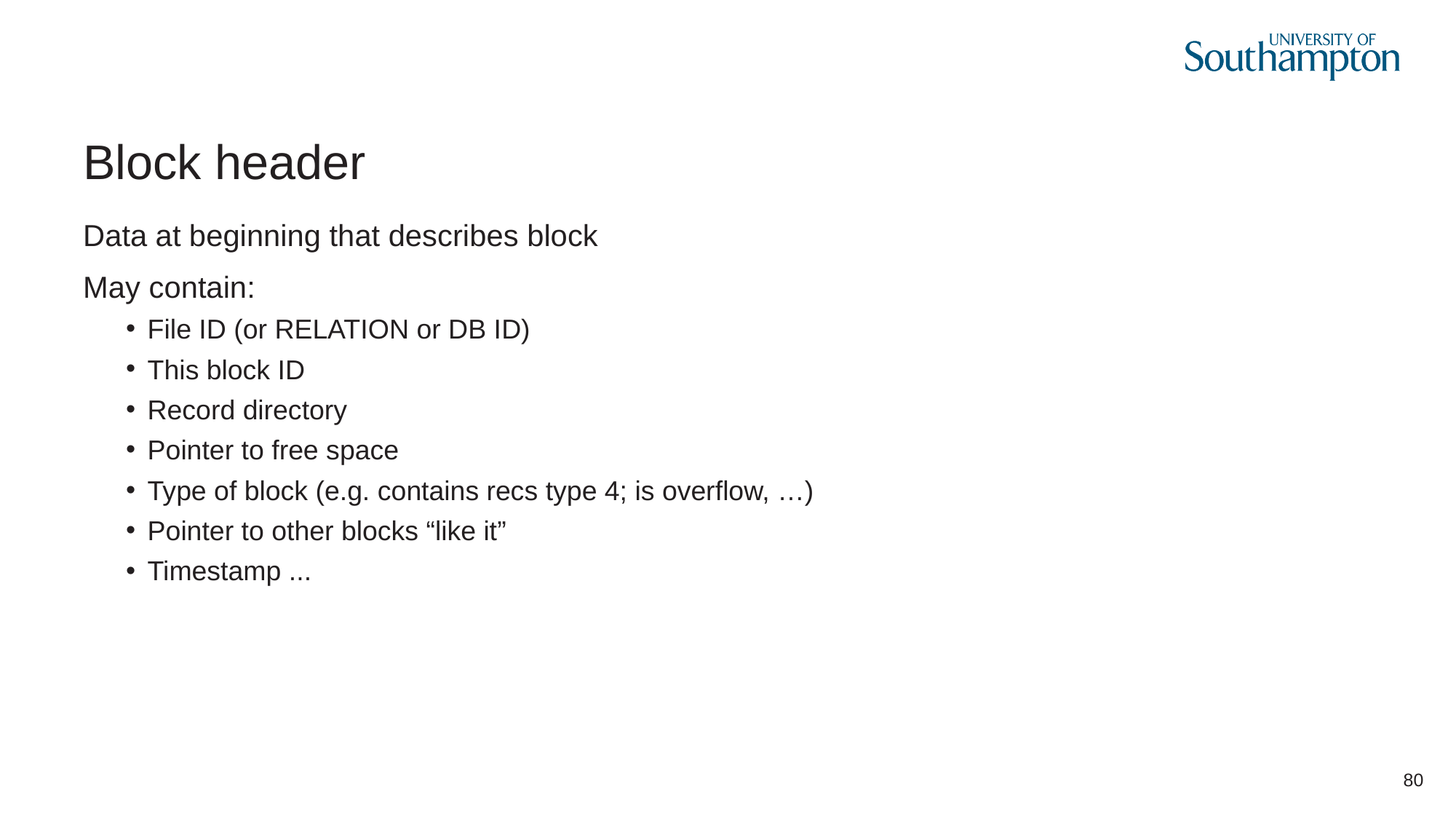

# Block header
Data at beginning that describes block
May contain:
File ID (or RELATION or DB ID)
This block ID
Record directory
Pointer to free space
Type of block (e.g. contains recs type 4; is overflow, …)
Pointer to other blocks “like it”
Timestamp ...